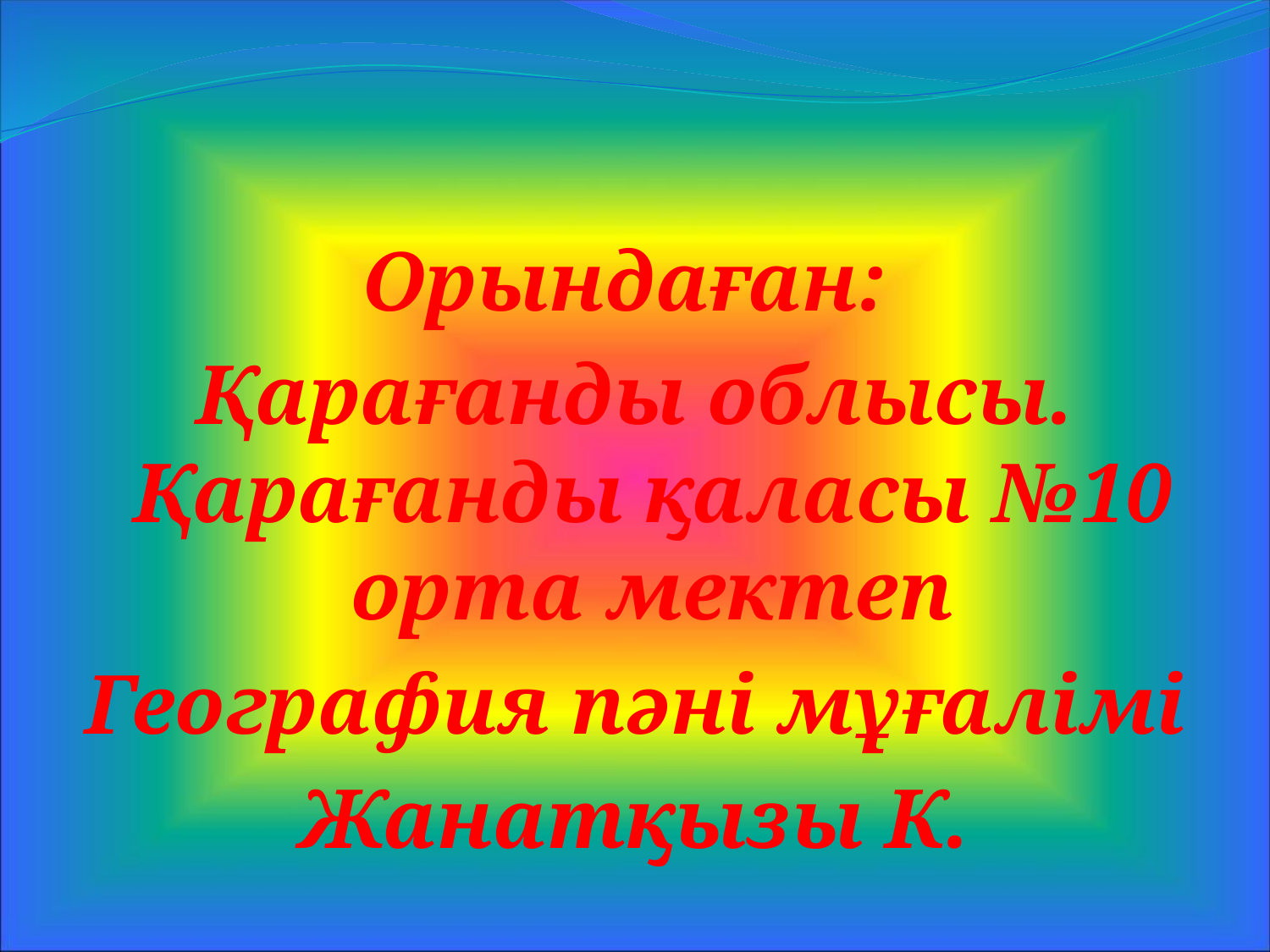

Орындаған:
Қарағанды облысы. Қарағанды қаласы №10 орта мектеп
География пәні мұғалімі
Жанатқызы К.